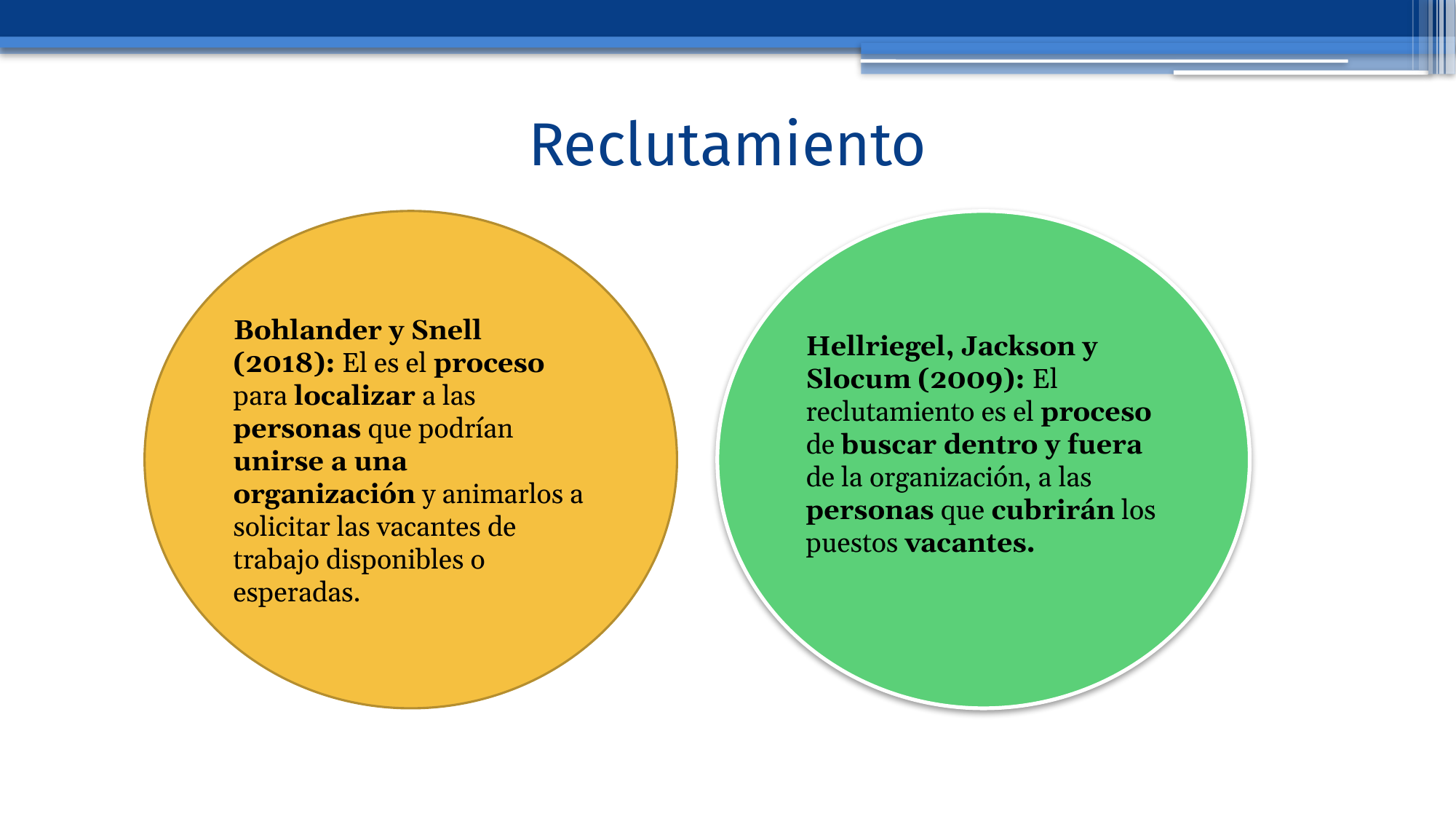

# Reclutamiento
Bohlander y Snell (2018): El es el proceso para localizar a las personas que podrían unirse a una organización y animarlos a solicitar las vacantes de trabajo disponibles o esperadas.
Hellriegel, Jackson y Slocum (2009): El reclutamiento es el proceso de buscar dentro y fuera de la organización, a las personas que cubrirán los puestos vacantes.